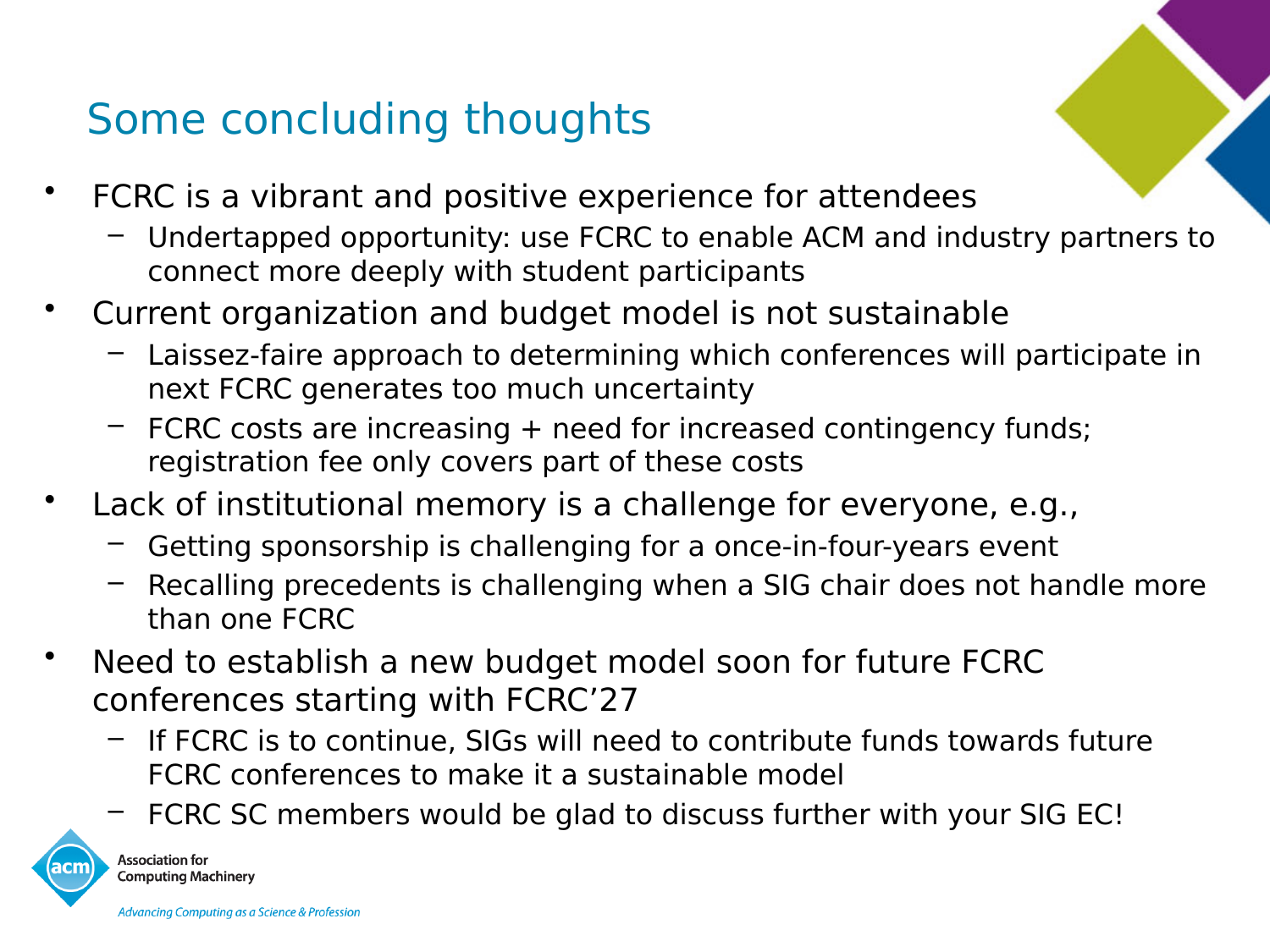

# Some concluding thoughts
FCRC is a vibrant and positive experience for attendees
Undertapped opportunity: use FCRC to enable ACM and industry partners to connect more deeply with student participants
Current organization and budget model is not sustainable
Laissez-faire approach to determining which conferences will participate in next FCRC generates too much uncertainty
FCRC costs are increasing + need for increased contingency funds; registration fee only covers part of these costs
Lack of institutional memory is a challenge for everyone, e.g.,
Getting sponsorship is challenging for a once-in-four-years event
Recalling precedents is challenging when a SIG chair does not handle more than one FCRC
Need to establish a new budget model soon for future FCRC conferences starting with FCRC’27
If FCRC is to continue, SIGs will need to contribute funds towards future FCRC conferences to make it a sustainable model
FCRC SC members would be glad to discuss further with your SIG EC!